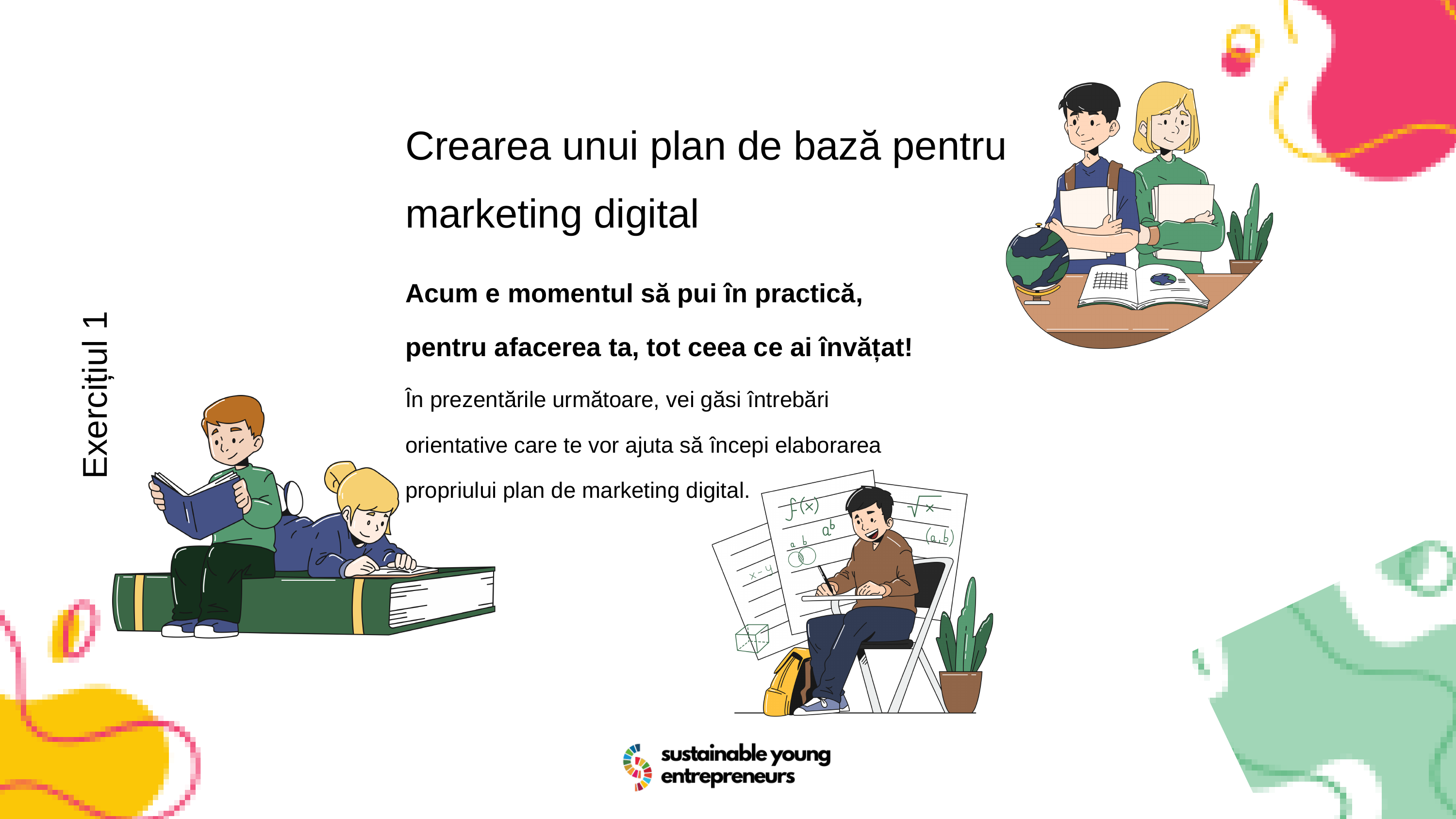

Crearea unui plan de bază pentru marketing digital
Acum e momentul să pui în practică, pentru afacerea ta, tot ceea ce ai învățat!
În prezentările următoare, vei găsi întrebări orientative care te vor ajuta să începi elaborarea propriului plan de marketing digital.
Exercițiul 1